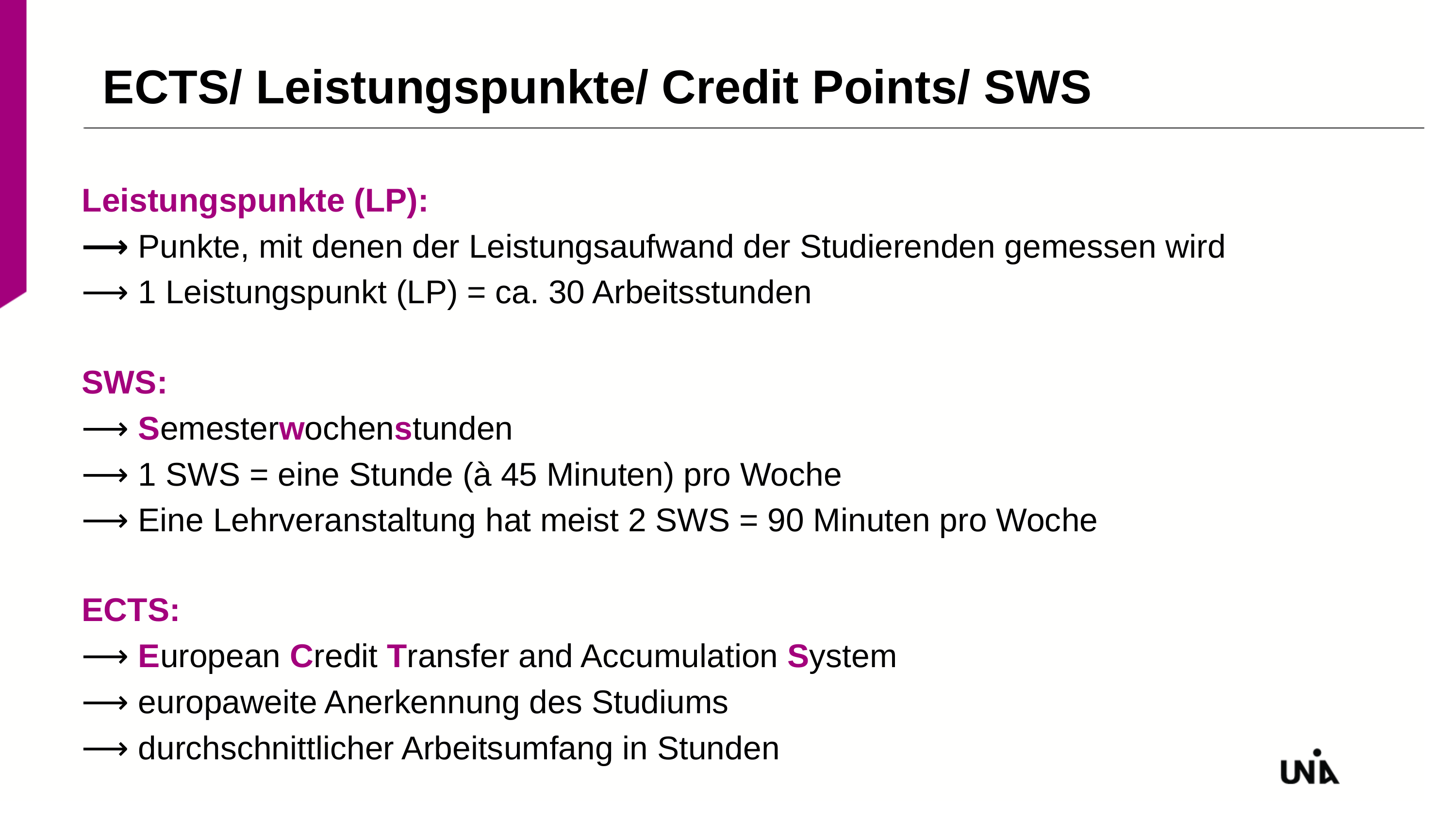

ECTS/ Leistungspunkte/ Credit Points/ SWS
Leistungspunkte (LP):
⟶ Punkte, mit denen der Leistungsaufwand der Studierenden gemessen wird
⟶ 1 Leistungspunkt (LP) = ca. 30 Arbeitsstunden
SWS:
⟶ Semesterwochenstunden
⟶ 1 SWS = eine Stunde (à 45 Minuten) pro Woche
⟶ Eine Lehrveranstaltung hat meist 2 SWS = 90 Minuten pro Woche
ECTS:
⟶ European Credit Transfer and Accumulation System
⟶ europaweite Anerkennung des Studiums
⟶ durchschnittlicher Arbeitsumfang in Stunden